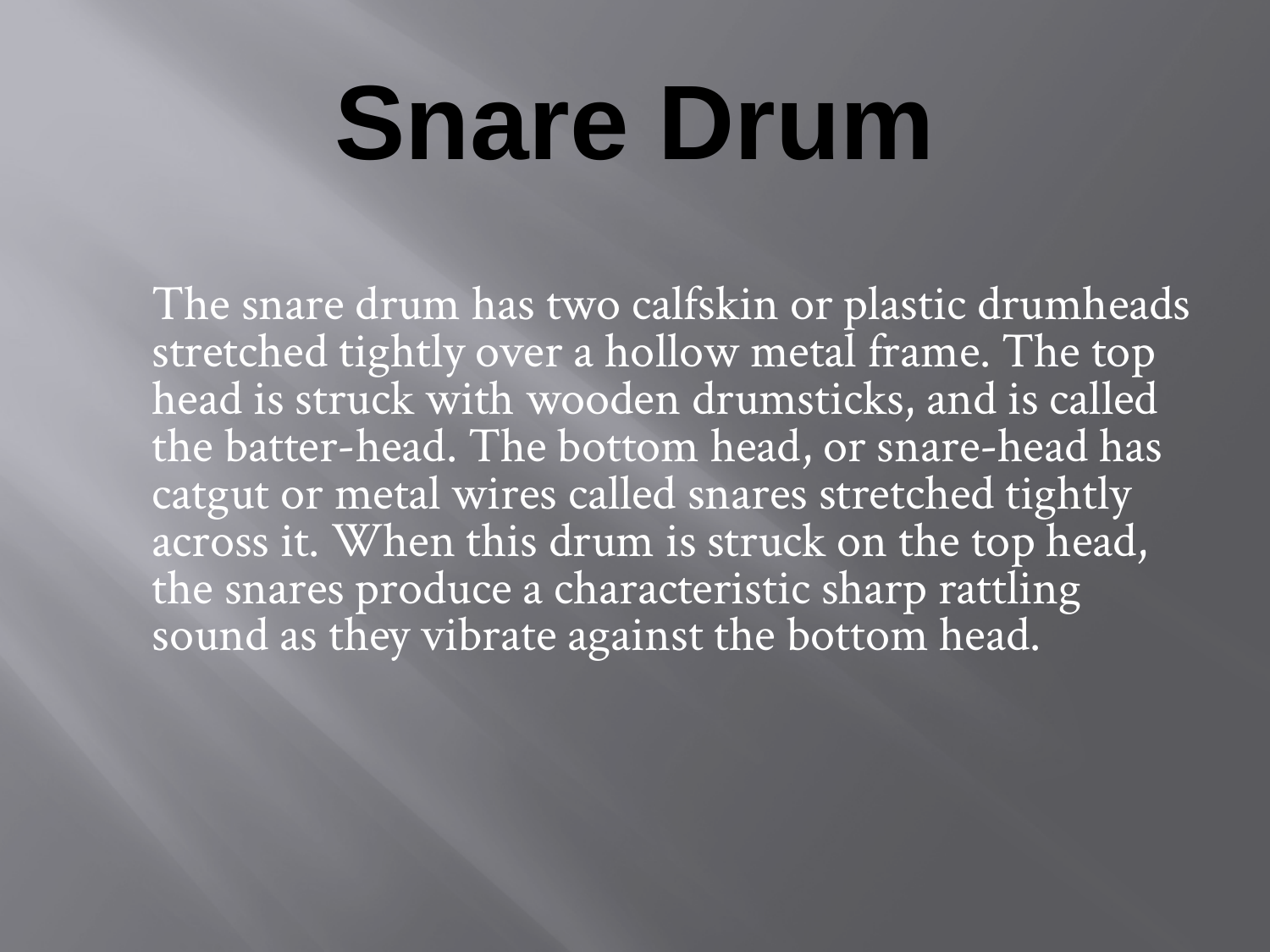

# Snare Drum
	The snare drum has two calfskin or plastic drumheads stretched tightly over a hollow metal frame. The top head is struck with wooden drumsticks, and is called the batter-head. The bottom head, or snare-head has catgut or metal wires called snares stretched tightly across it. When this drum is struck on the top head, the snares produce a characteristic sharp rattling sound as they vibrate against the bottom head.